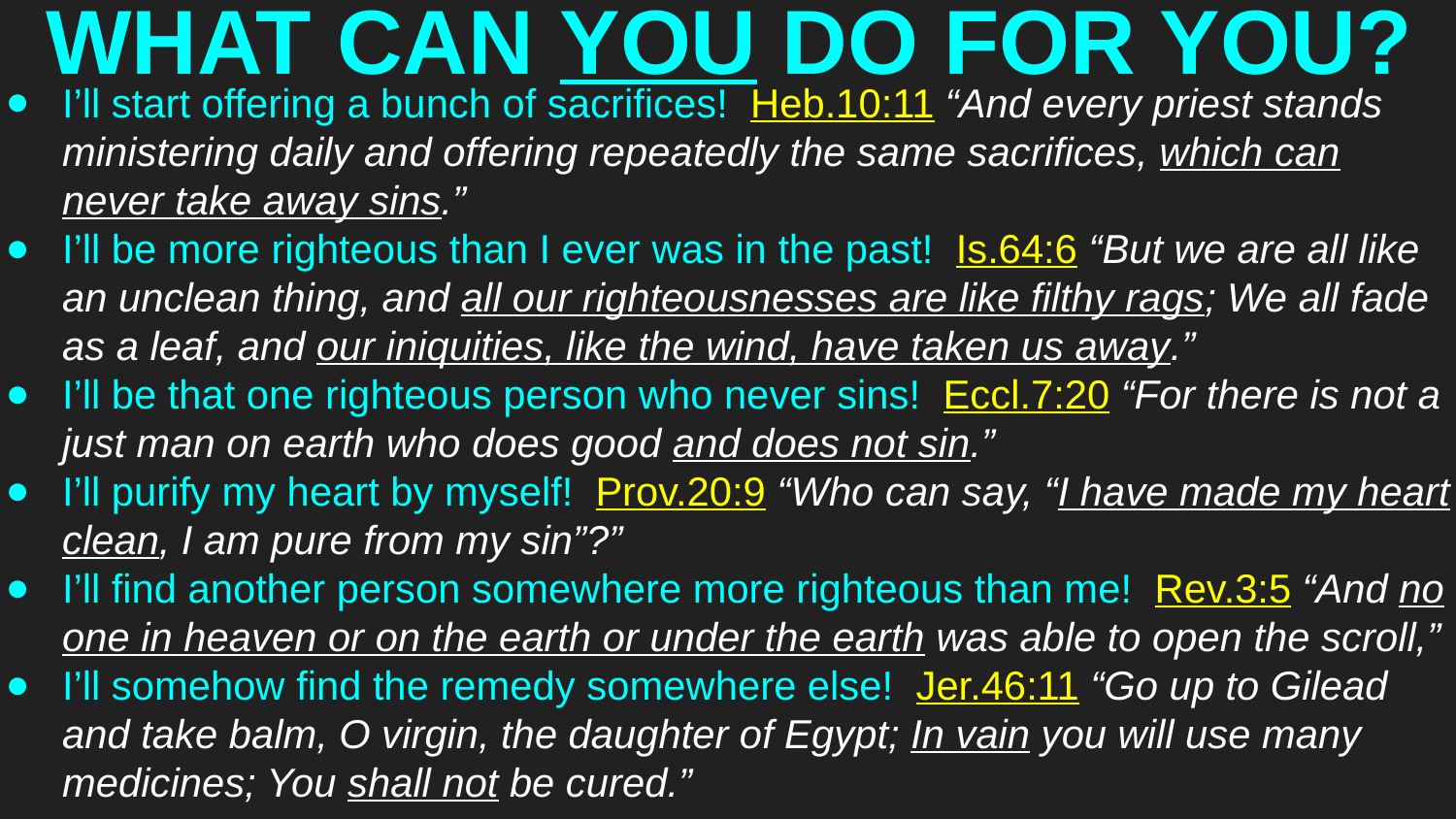

# WHAT CAN YOU DO FOR YOU?
I’ll start offering a bunch of sacrifices!  Heb.10:11 “And every priest stands ministering daily and offering repeatedly the same sacrifices, which can never take away sins.”
I’ll be more righteous than I ever was in the past!  Is.64:6 “But we are all like an unclean thing, and all our righteousnesses are like filthy rags; We all fade as a leaf, and our iniquities, like the wind, have taken us away.”
I’ll be that one righteous person who never sins!  Eccl.7:20 “For there is not a just man on earth who does good and does not sin.”
I’ll purify my heart by myself!  Prov.20:9 “Who can say, “I have made my heart clean, I am pure from my sin”?”
I’ll find another person somewhere more righteous than me!  Rev.3:5 “And no one in heaven or on the earth or under the earth was able to open the scroll,”
I’ll somehow find the remedy somewhere else!  Jer.46:11 “Go up to Gilead and take balm, O virgin, the daughter of Egypt; In vain you will use many medicines; You shall not be cured.”